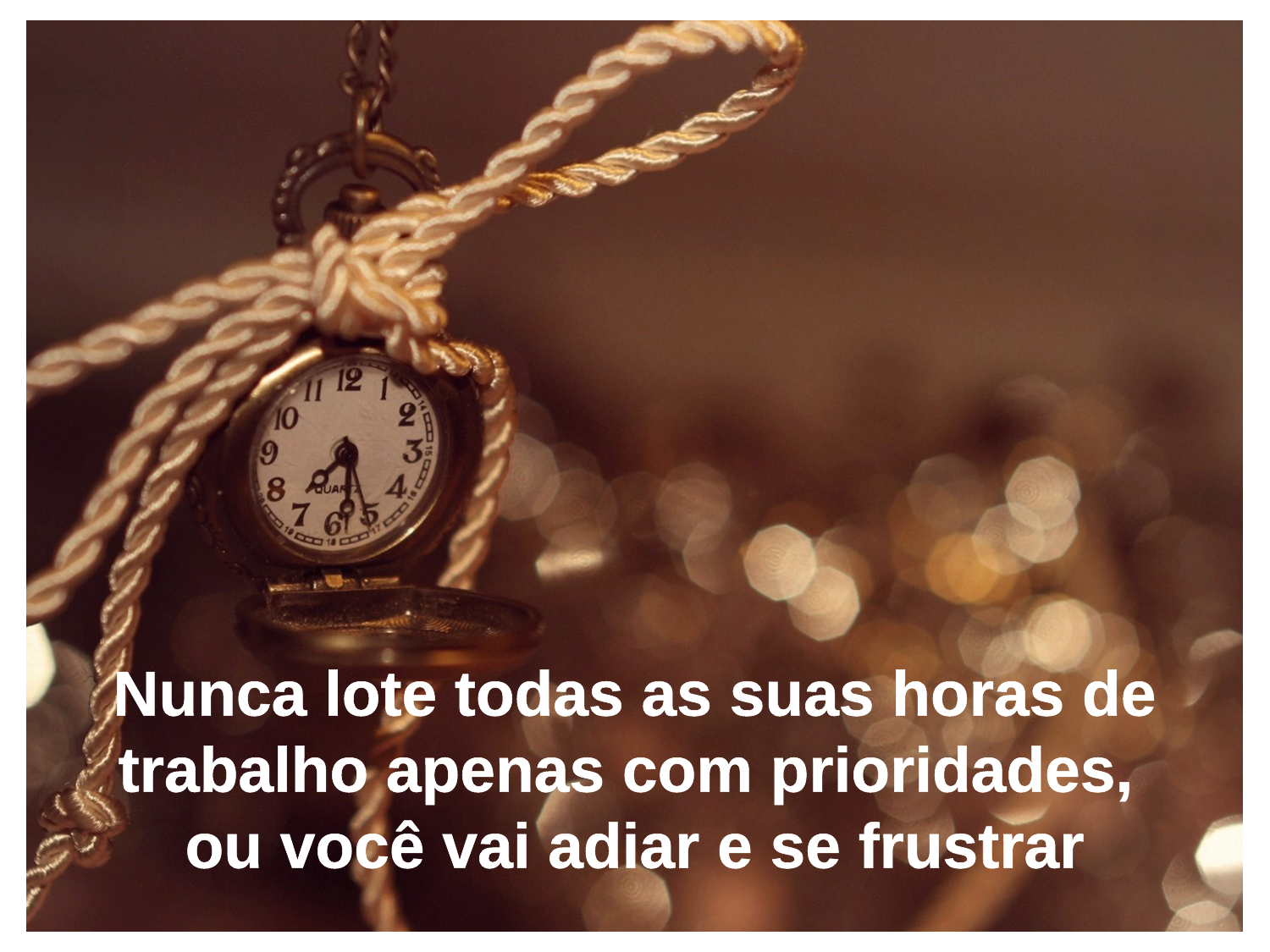

Nunca lote todas as suas horas de trabalho apenas com prioridades,
ou você vai adiar e se frustrar